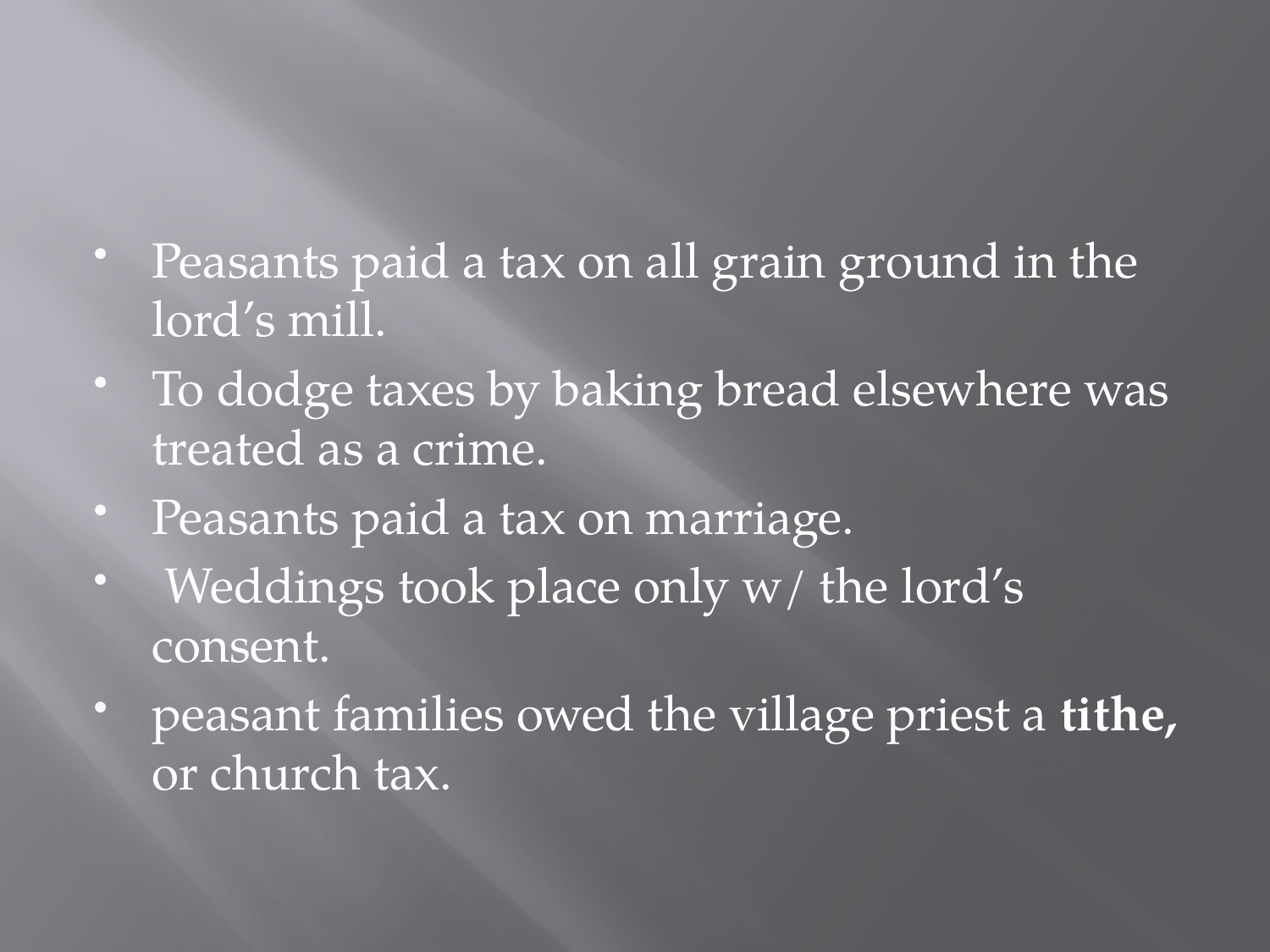

#
Peasants paid a tax on all grain ground in the lord’s mill.
To dodge taxes by baking bread elsewhere was treated as a crime.
Peasants paid a tax on marriage.
 Weddings took place only w/ the lord’s consent.
peasant families owed the village priest a tithe, or church tax.